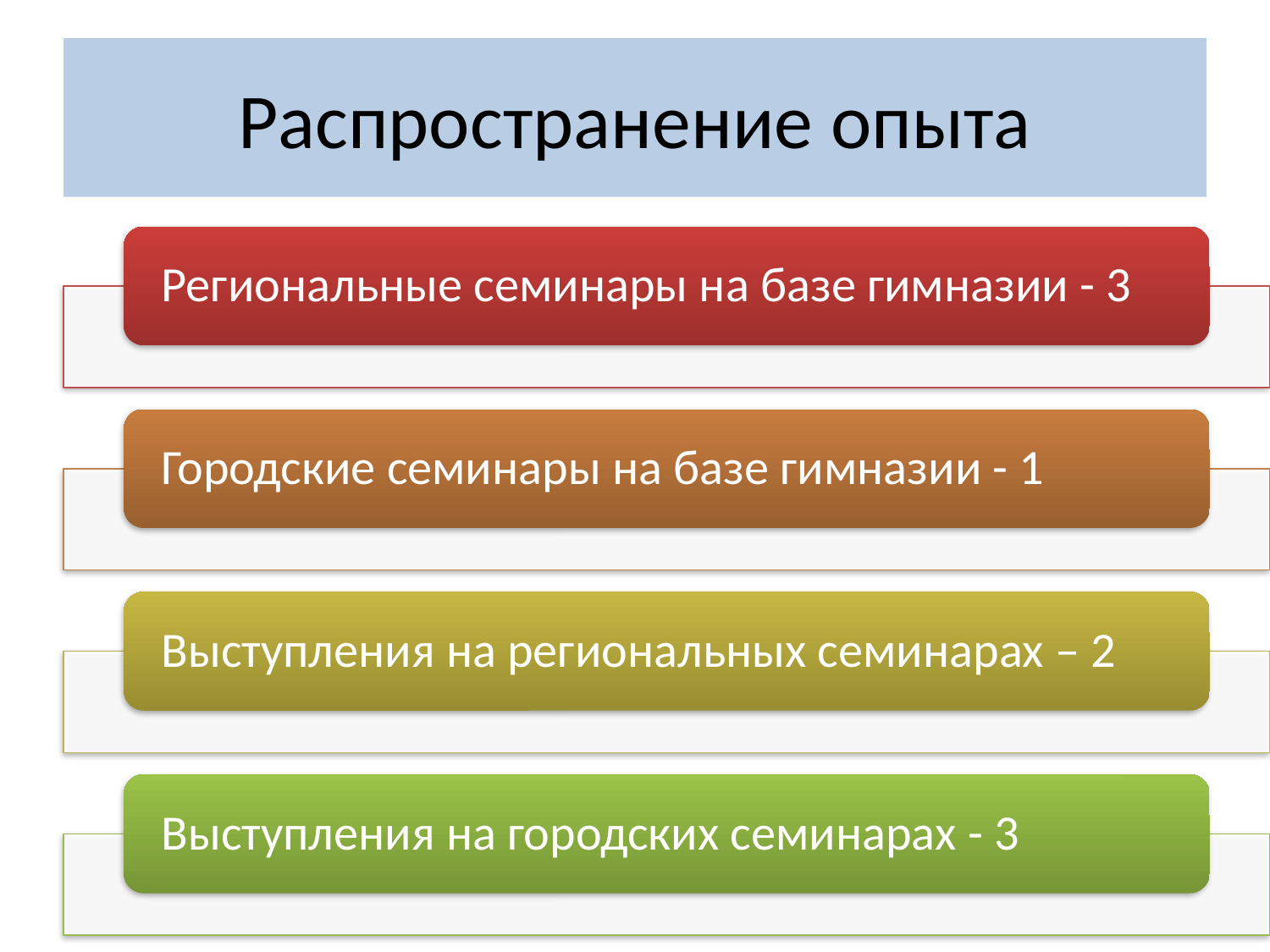

# Распространение опыта
Региональные семинары на базе гимназии - 3
Городские семинары на базе гимназии - 1
Выступления на региональных семинарах – 2
Выступления на городских семинарах - 3